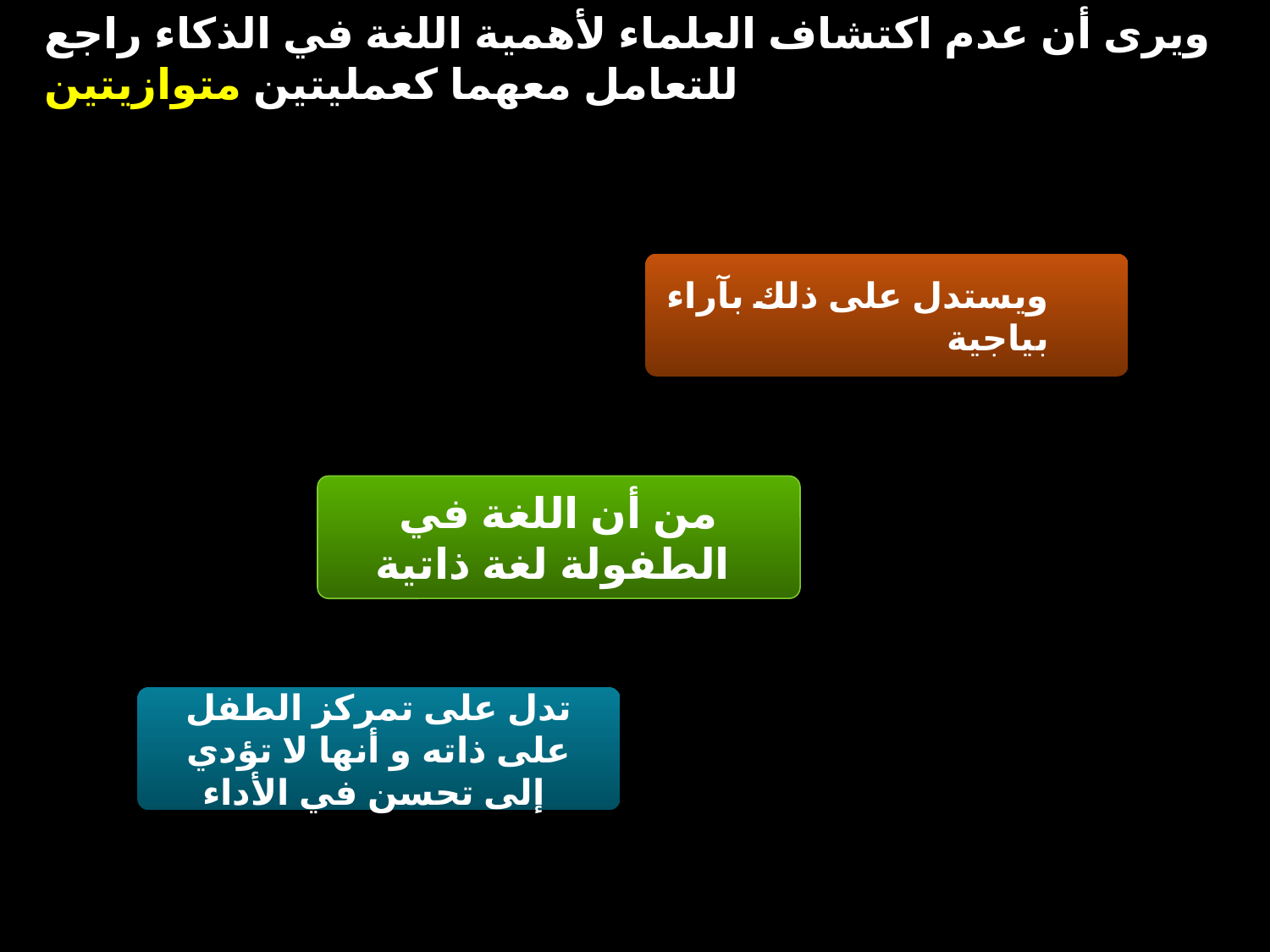

ويرى أن عدم اكتشاف العلماء لأهمية اللغة في الذكاء راجع للتعامل معهما كعمليتين متوازيتين
ويستدل على ذلك بآراء بياجية
من أن اللغة في الطفولة لغة ذاتية
تدل على تمركز الطفل على ذاته و أنها لا تؤدي إلى تحسن في الأداء